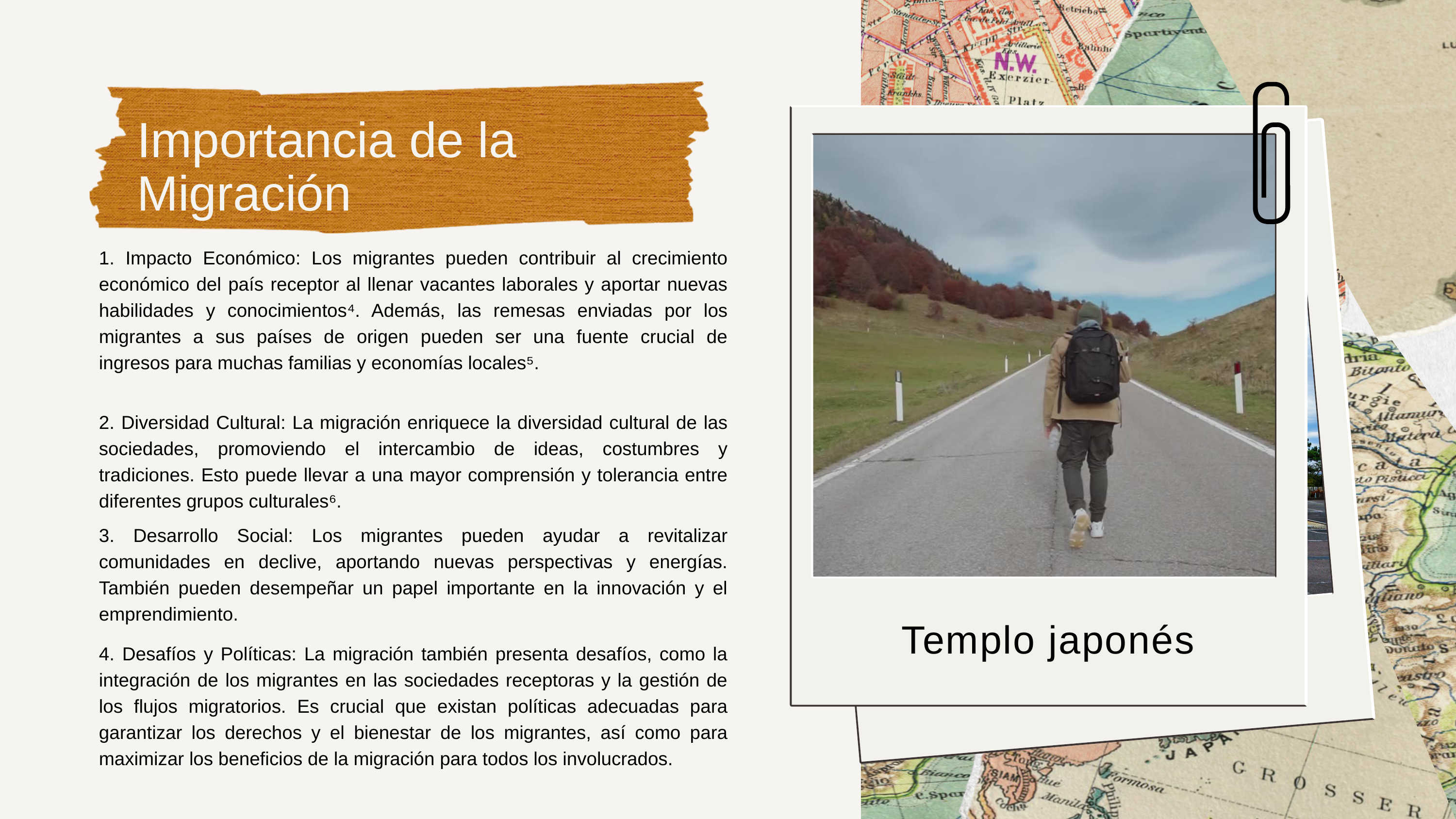

Importancia de la Migración
1. Impacto Económico: Los migrantes pueden contribuir al crecimiento económico del país receptor al llenar vacantes laborales y aportar nuevas habilidades y conocimientos⁴. Además, las remesas enviadas por los migrantes a sus países de origen pueden ser una fuente crucial de ingresos para muchas familias y economías locales⁵.
2. Diversidad Cultural: La migración enriquece la diversidad cultural de las sociedades, promoviendo el intercambio de ideas, costumbres y tradiciones. Esto puede llevar a una mayor comprensión y tolerancia entre diferentes grupos culturales⁶.
3. Desarrollo Social: Los migrantes pueden ayudar a revitalizar comunidades en declive, aportando nuevas perspectivas y energías. También pueden desempeñar un papel importante en la innovación y el emprendimiento.
Templo japonés
4. Desafíos y Políticas: La migración también presenta desafíos, como la integración de los migrantes en las sociedades receptoras y la gestión de los flujos migratorios. Es crucial que existan políticas adecuadas para garantizar los derechos y el bienestar de los migrantes, así como para maximizar los beneficios de la migración para todos los involucrados.